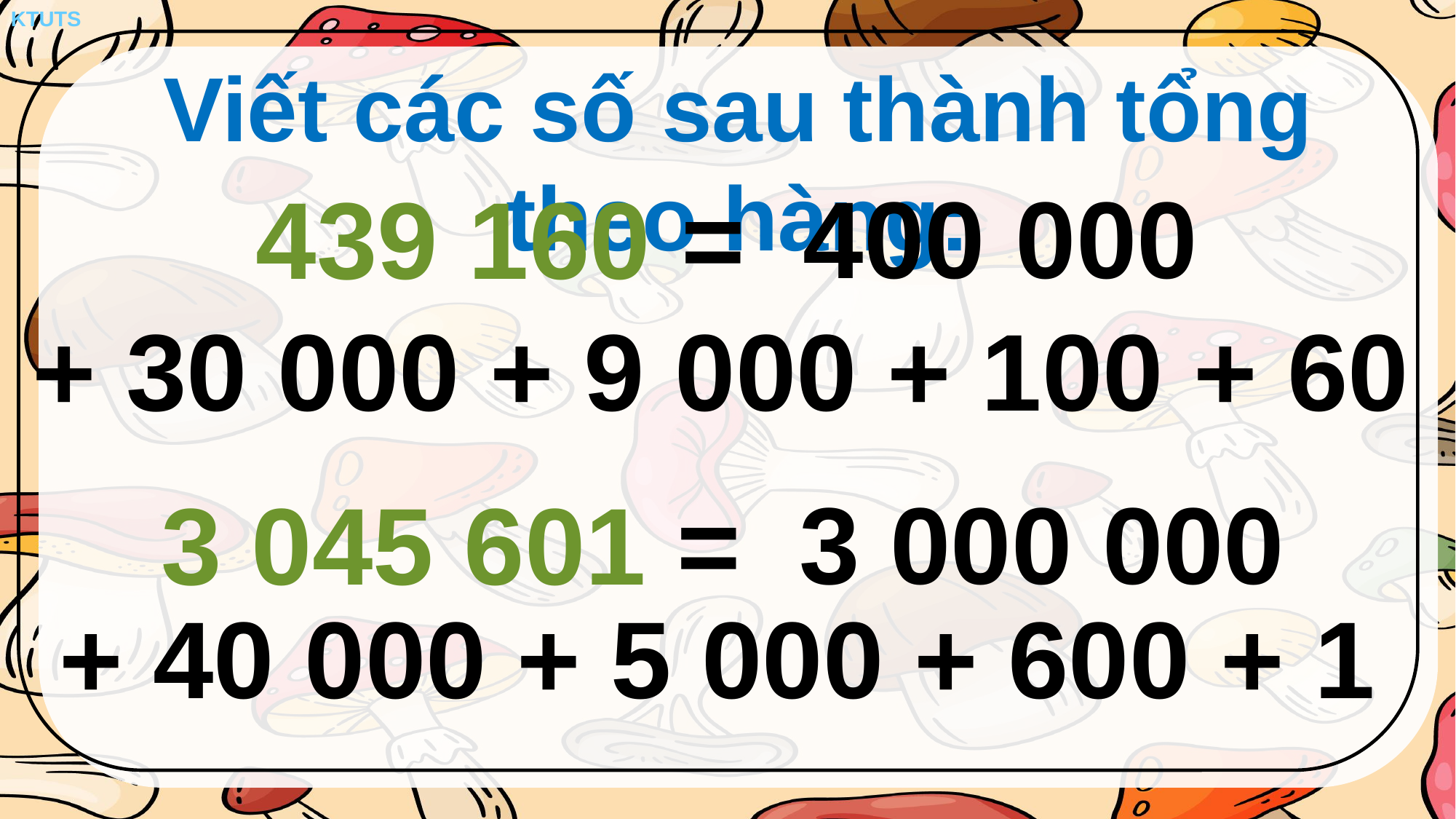

Viết các số sau thành tổng theo hàng:
400 000
439 160 =
+ 30 000 + 9 000 + 100 + 60
3 000 000
3 045 601 =
+ 40 000 + 5 000 + 600 + 1